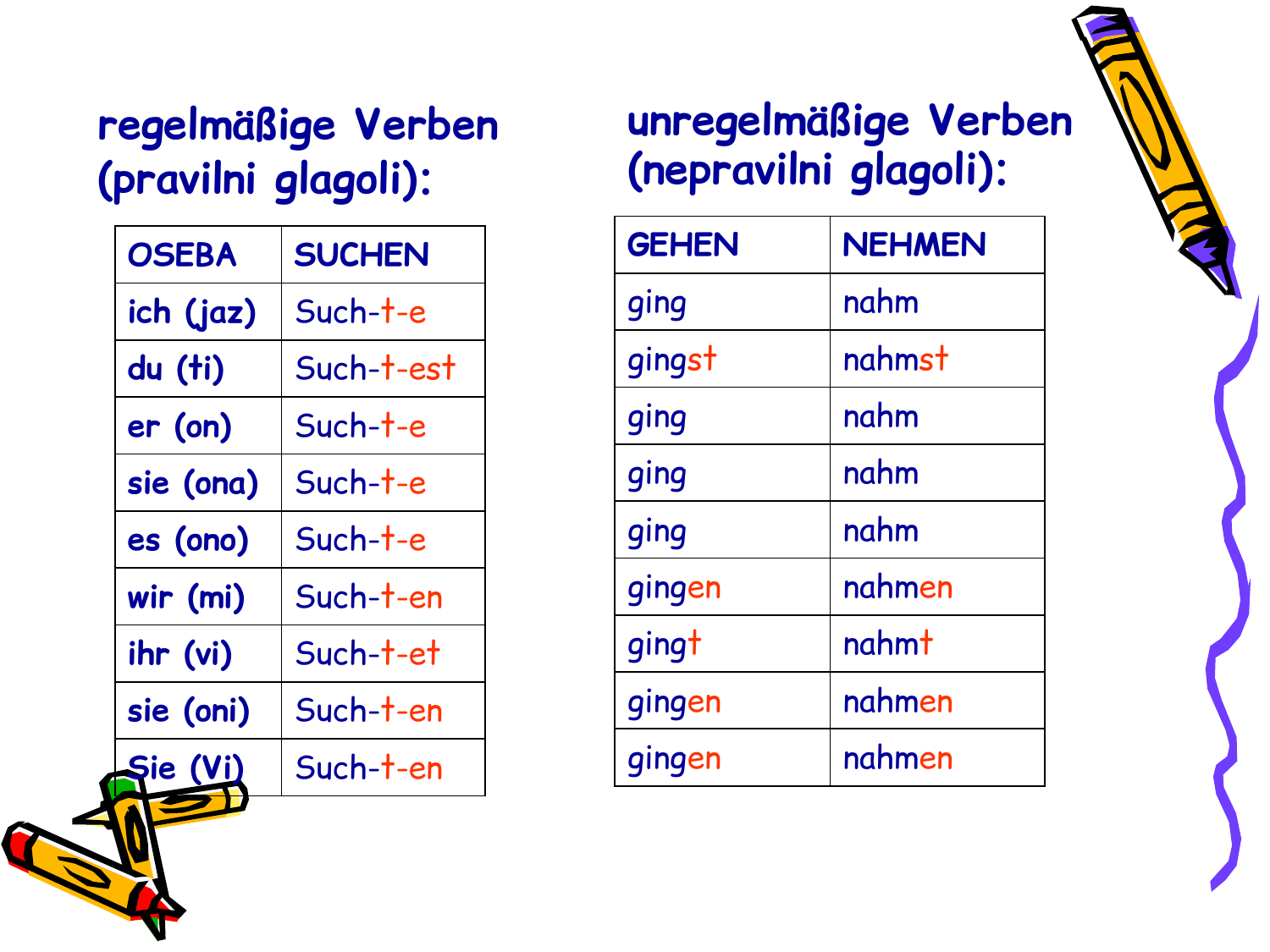

regelmäßige Verben
(pravilni glagoli):
unregelmäßige Verben
(nepravilni glagoli):
| GEHEN | NEHMEN |
| --- | --- |
| ging | nahm |
| gingst | nahmst |
| ging | nahm |
| ging | nahm |
| ging | nahm |
| gingen | nahmen |
| gingt | nahmt |
| gingen | nahmen |
| gingen | nahmen |
| OSEBA | SUCHEN |
| --- | --- |
| ich (jaz) | Such-t-e |
| du (ti) | Such-t-est |
| er (on) | Such-t-e |
| sie (ona) | Such-t-e |
| es (ono) | Such-t-e |
| wir (mi) | Such-t-en |
| ihr (vi) | Such-t-et |
| sie (oni) | Such-t-en |
| Sie (Vi) | Such-t-en |